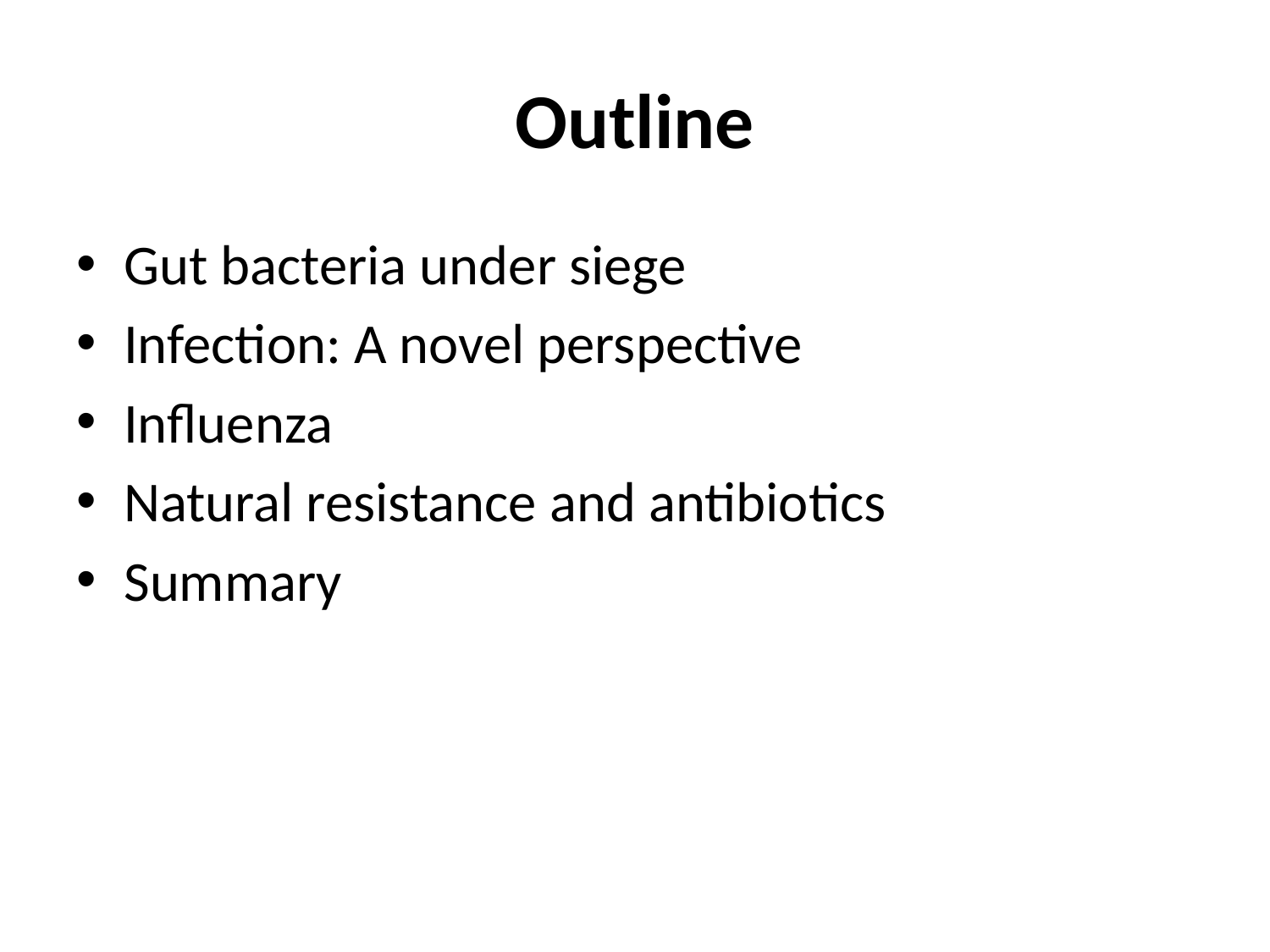

# Outline
Gut bacteria under siege
Infection: A novel perspective
Influenza
Natural resistance and antibiotics
Summary